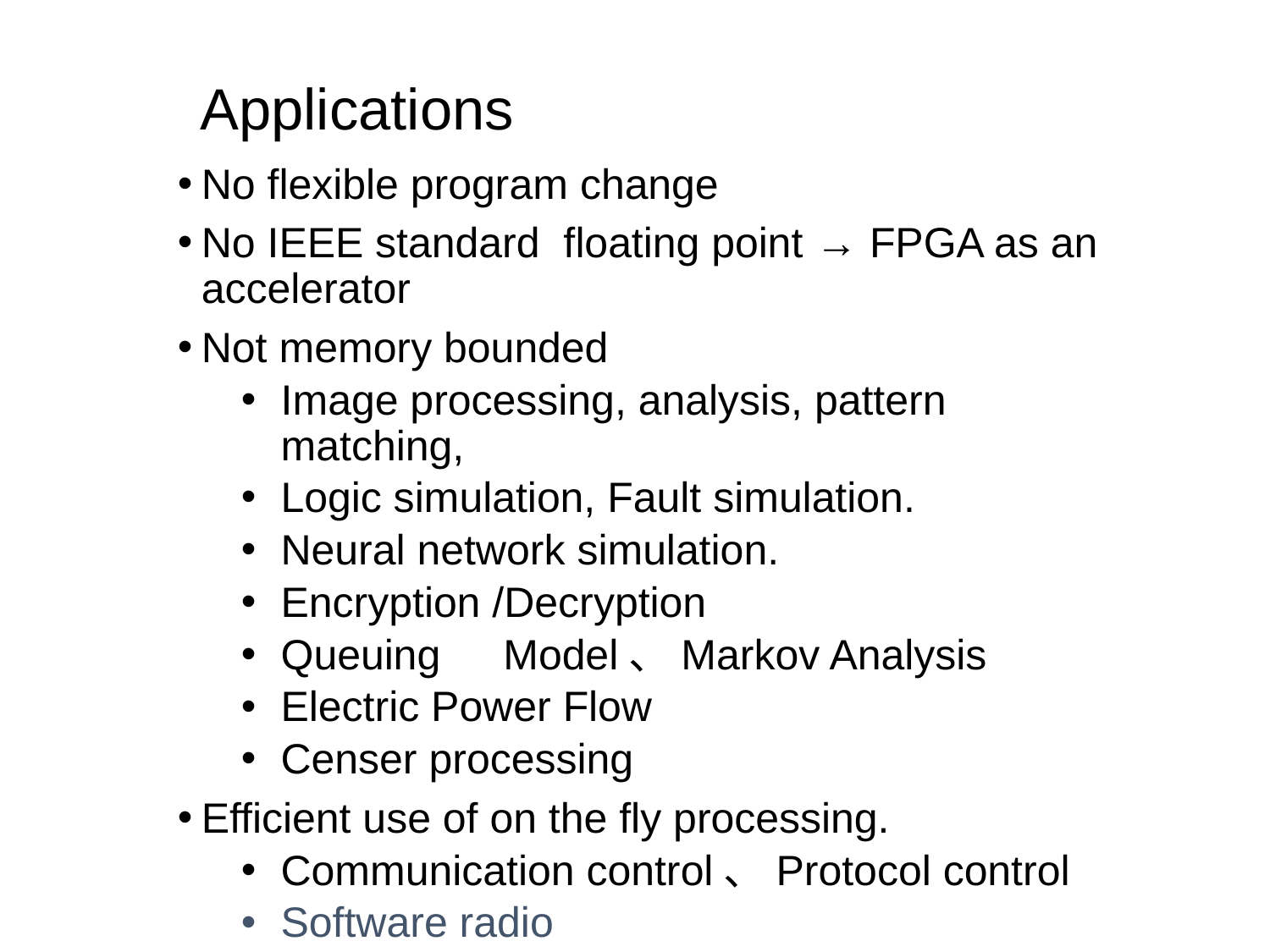

# Applications
No flexible program change
No IEEE standard  floating point → FPGA as an accelerator
Not memory bounded
Image processing, analysis, pattern matching,
Logic simulation, Fault simulation.
Neural network simulation.
Encryption /Decryption
Queuing　Model、Markov Analysis
Electric Power Flow
Censer processing
Efficient use of on the fly processing.
Communication control、Protocol control
Software radio